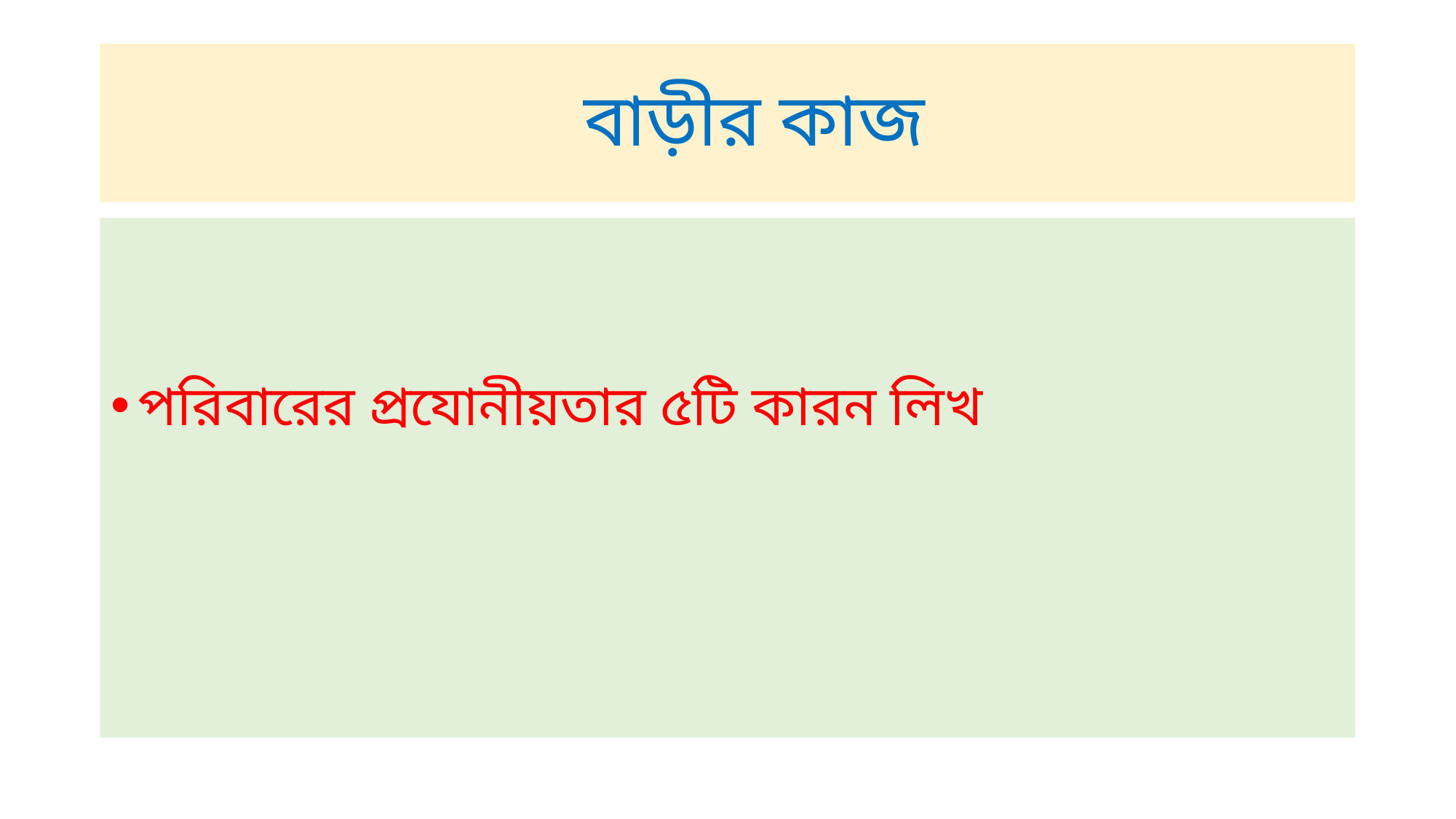

# বাড়ীর কাজ

পরিবারের প্রযোনীয়তার ৫টি কারন লিখ